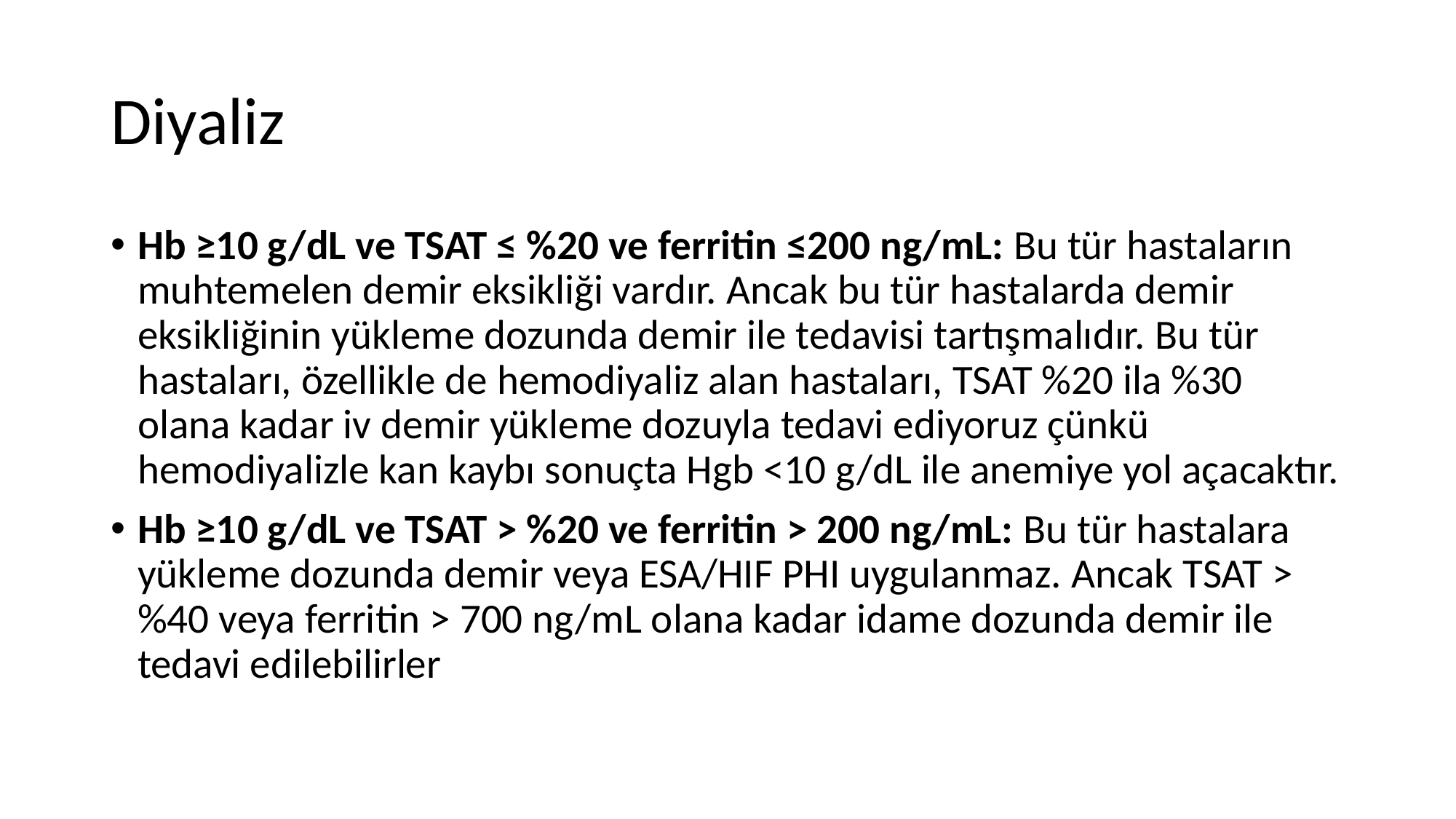

# Diyaliz
Hb ≥10 g/dL ve TSAT ≤ %20 ve ferritin ≤200 ng/mL: Bu tür hastaların muhtemelen demir eksikliği vardır. Ancak bu tür hastalarda demir eksikliğinin yükleme dozunda demir ile tedavisi tartışmalıdır. Bu tür hastaları, özellikle de hemodiyaliz alan hastaları, TSAT %20 ila %30 olana kadar iv demir yükleme dozuyla tedavi ediyoruz çünkü hemodiyalizle kan kaybı sonuçta Hgb <10 g/dL ile anemiye yol açacaktır.
Hb ≥10 g/dL ve TSAT > %20 ve ferritin > 200 ng/mL: Bu tür hastalara yükleme dozunda demir veya ESA/HIF PHI uygulanmaz. Ancak TSAT > %40 veya ferritin > 700 ng/mL olana kadar idame dozunda demir ile tedavi edilebilirler